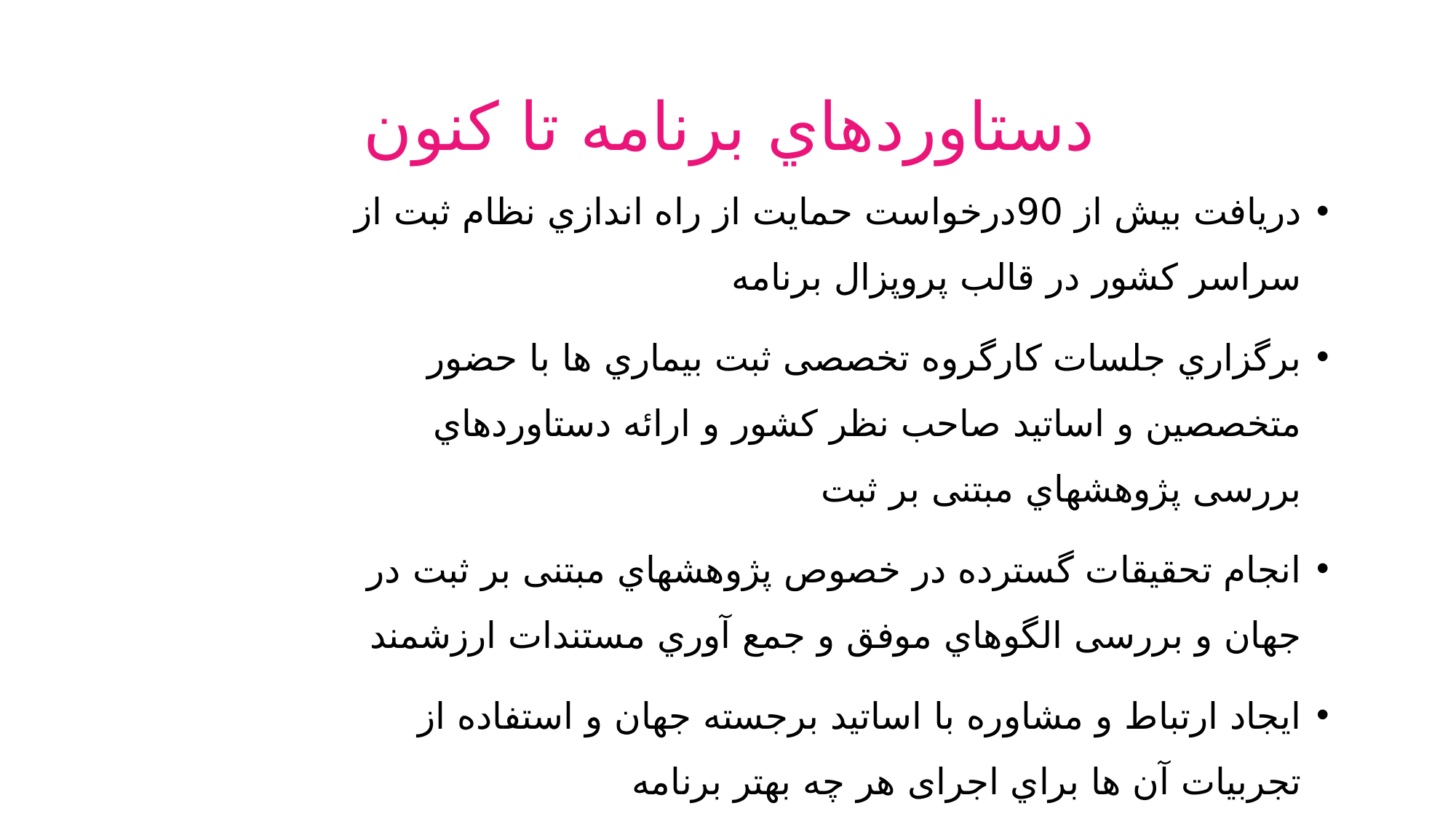

# دستاوردهاي برنامه تا کنون
دریافت بیش از 90درخواست حمایت از راه اندازي نظام ثبت از سراسر کشور در قالب پروپزال برنامه
برگزاري جلسات کارگروه تخصصی ثبت بیماري ها با حضور متخصصین و اساتید صاحب نظر کشور و ارائه دستاوردهاي بررسی پژوهشهاي مبتنی بر ثبت
انجام تحقیقات گسترده در خصوص پژوهشهاي مبتنی بر ثبت در جهان و بررسی الگوهاي موفق و جمع آوري مستندات ارزشمند
ایجاد ارتباط و مشاوره با اساتید برجسته جهان و استفاده از تجربیات آن ها براي اجرای هر چه بهتر برنامه